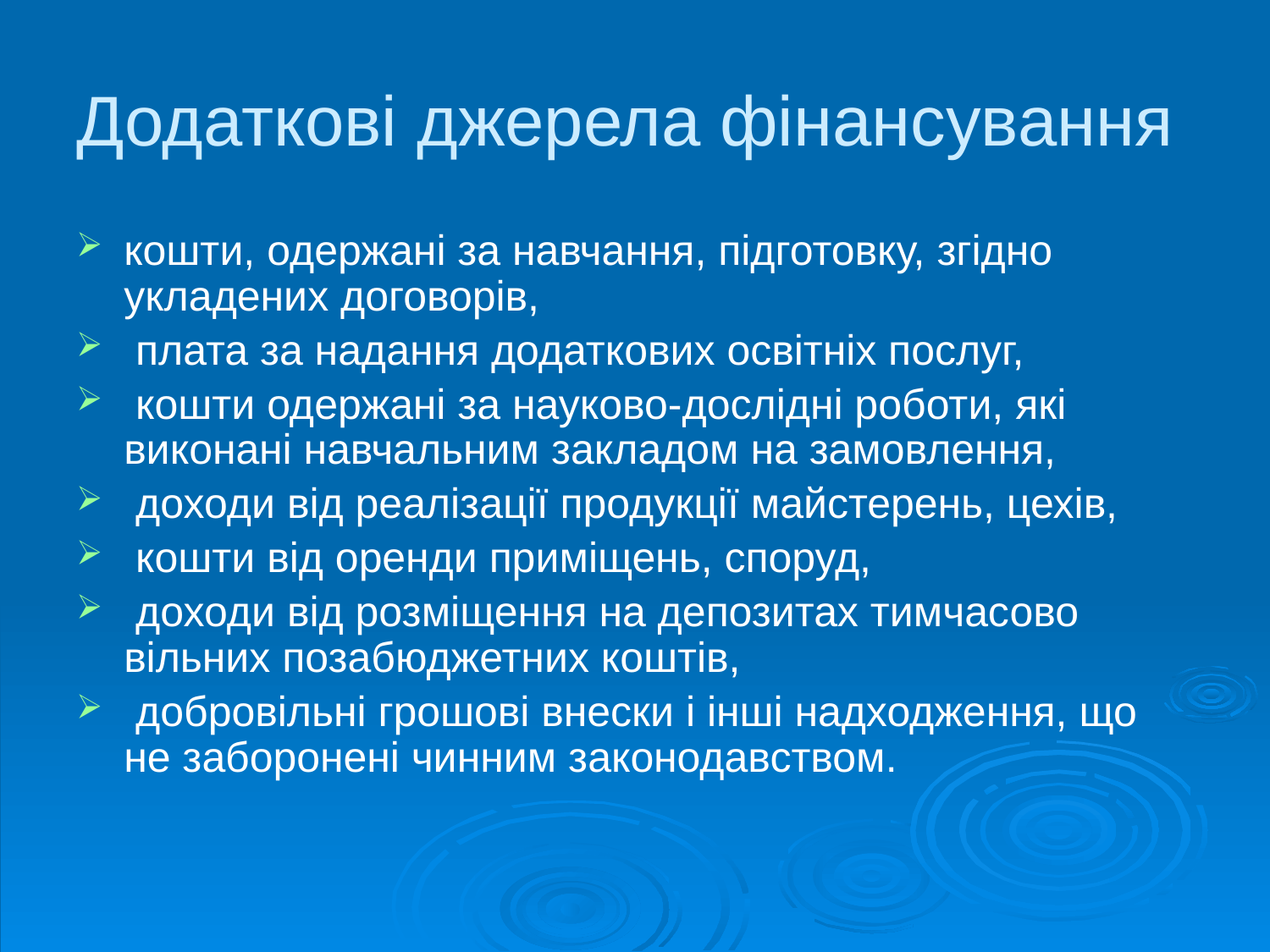

# Додаткові джерела фінансування
кошти, одержані за навчання, підготовку, згідно укладених договорів,
 плата за надання додаткових освітніх послуг,
 кошти одержані за науково-дослідні роботи, які виконані навчальним закладом на замовлення,
 доходи від реалізації продукції майстерень, цехів,
 кошти від оренди приміщень, споруд,
 доходи від розміщення на депозитах тимчасово вільних позабюджетних коштів,
 добровільні грошові внески і інші надходження, що не заборонені чинним законодавством.